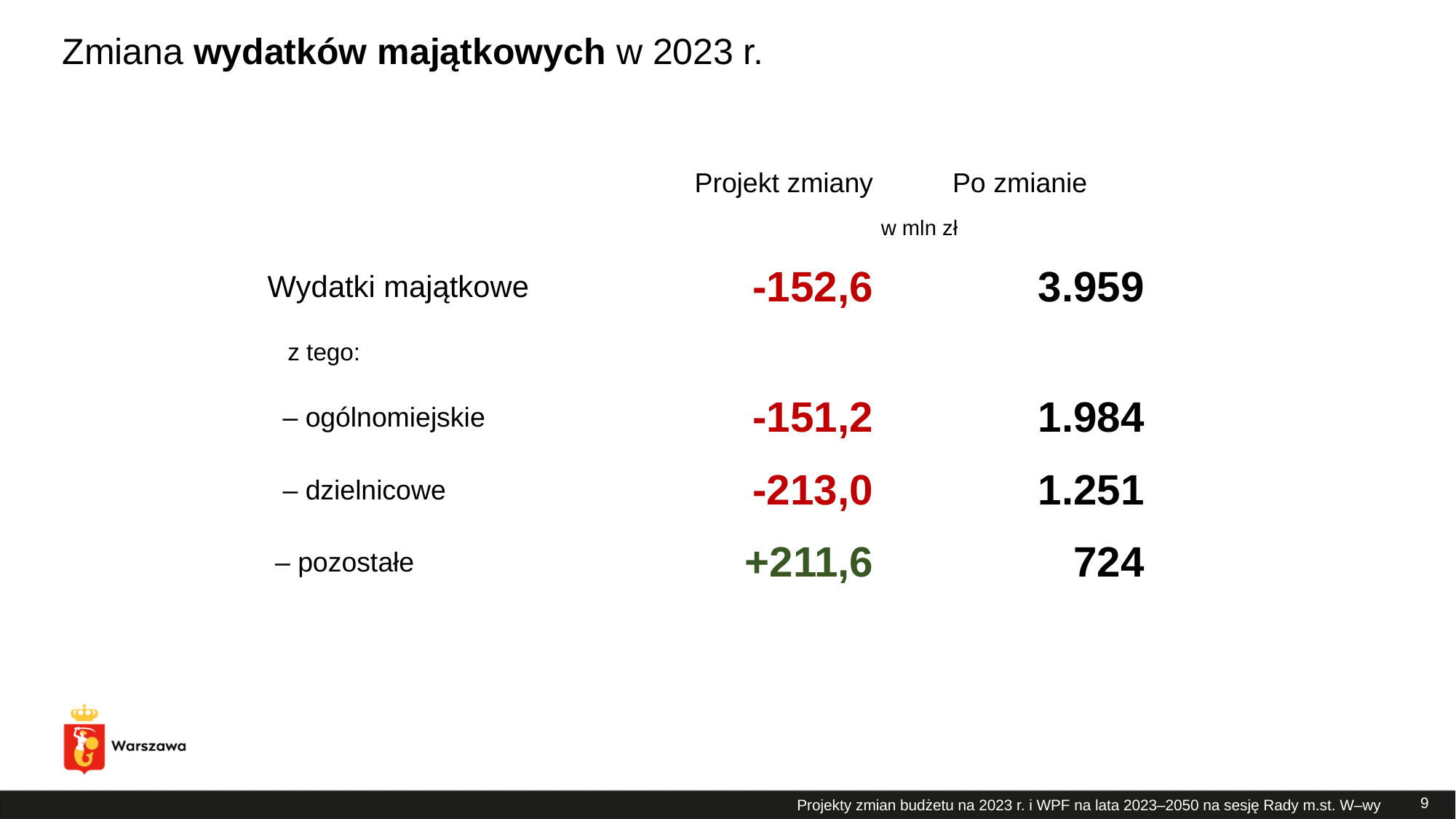

# Zmiana wydatków majątkowych w 2023 r.
|  | Projekt zmiany | Po zmianie |
| --- | --- | --- |
|  | w mln zł |  |
| Wydatki majątkowe | -152,6 | 3.959 |
| z tego: |  |  |
| – ogólnomiejskie | -151,2 | 1.984 |
| – dzielnicowe | -213,0 | 1.251 |
| – pozostałe | +211,6 | 724 |
9
Projekty zmian budżetu na 2023 r. i WPF na lata 2023–2050 na sesję Rady m.st. W–wy